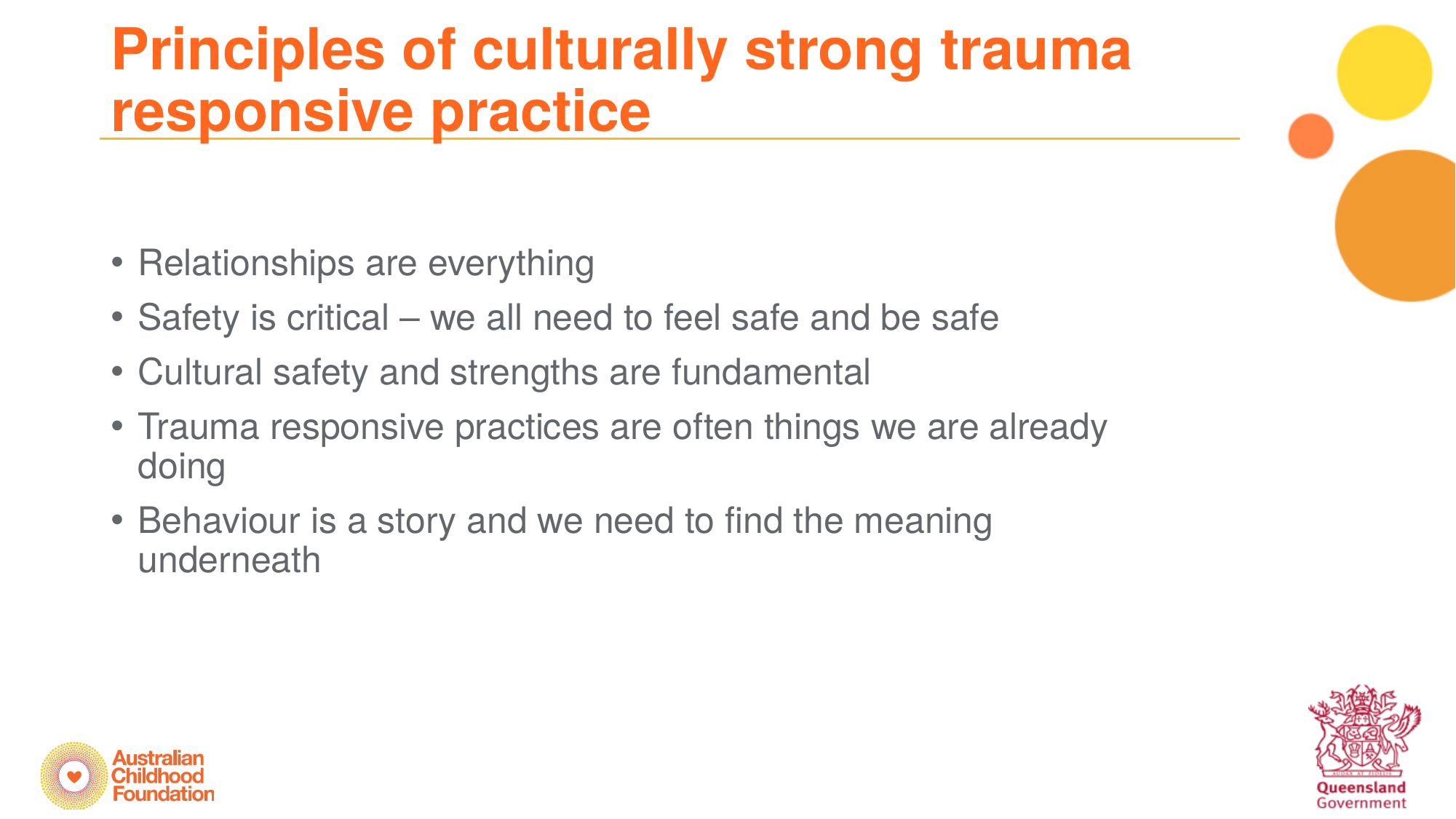

# Principles of culturally strong trauma responsive practice

Relationships are everything
Safety is critical – we all need to feel safe and be safe
Cultural safety and strengths are fundamental
Trauma responsive practices are often things we are already doing
Behaviour is a story and we need to find the meaning underneath